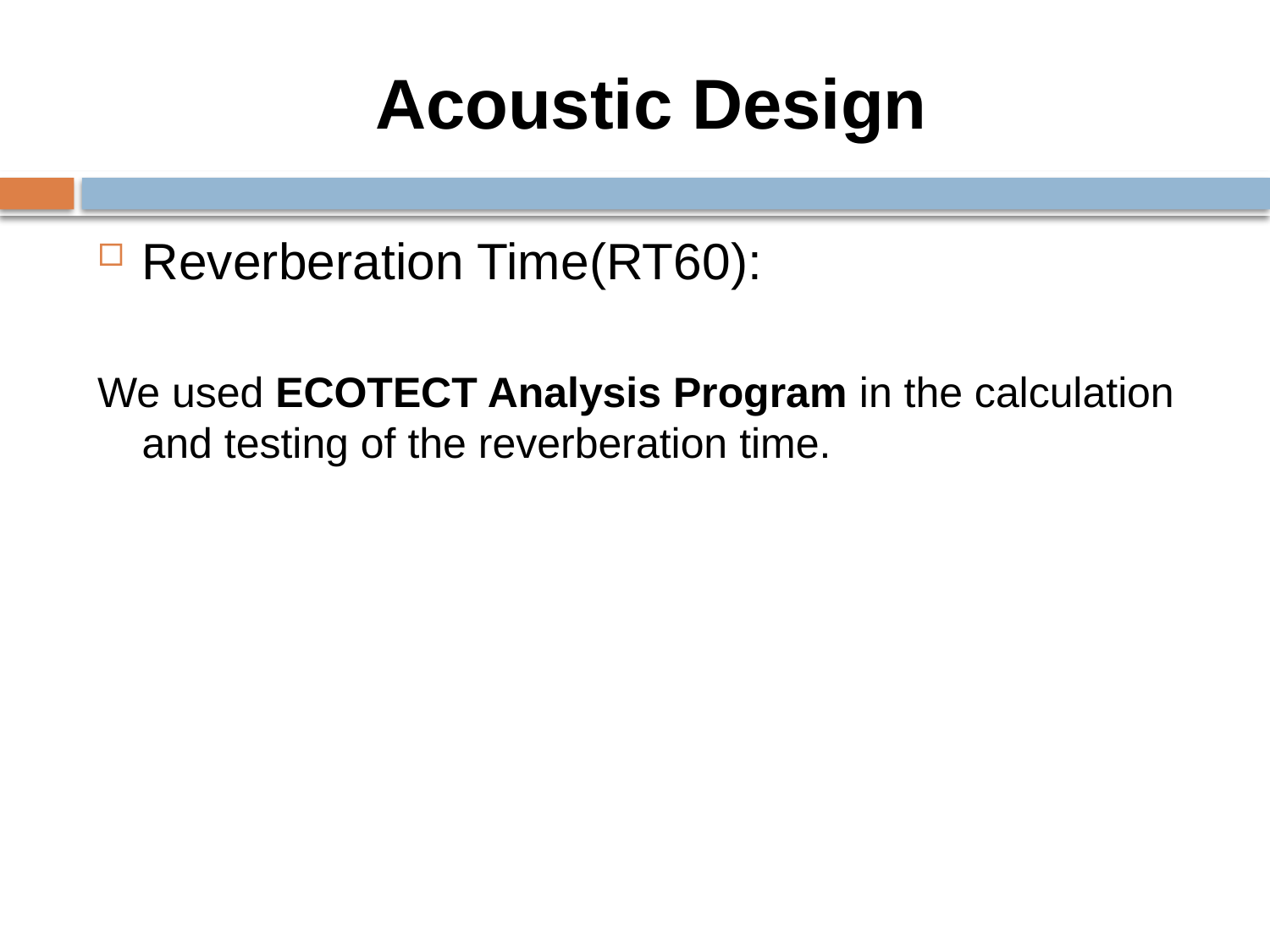

# Acoustic Design
Reverberation Time(RT60):

We used ECOTECT Analysis Program in the calculation and testing of the reverberation time.